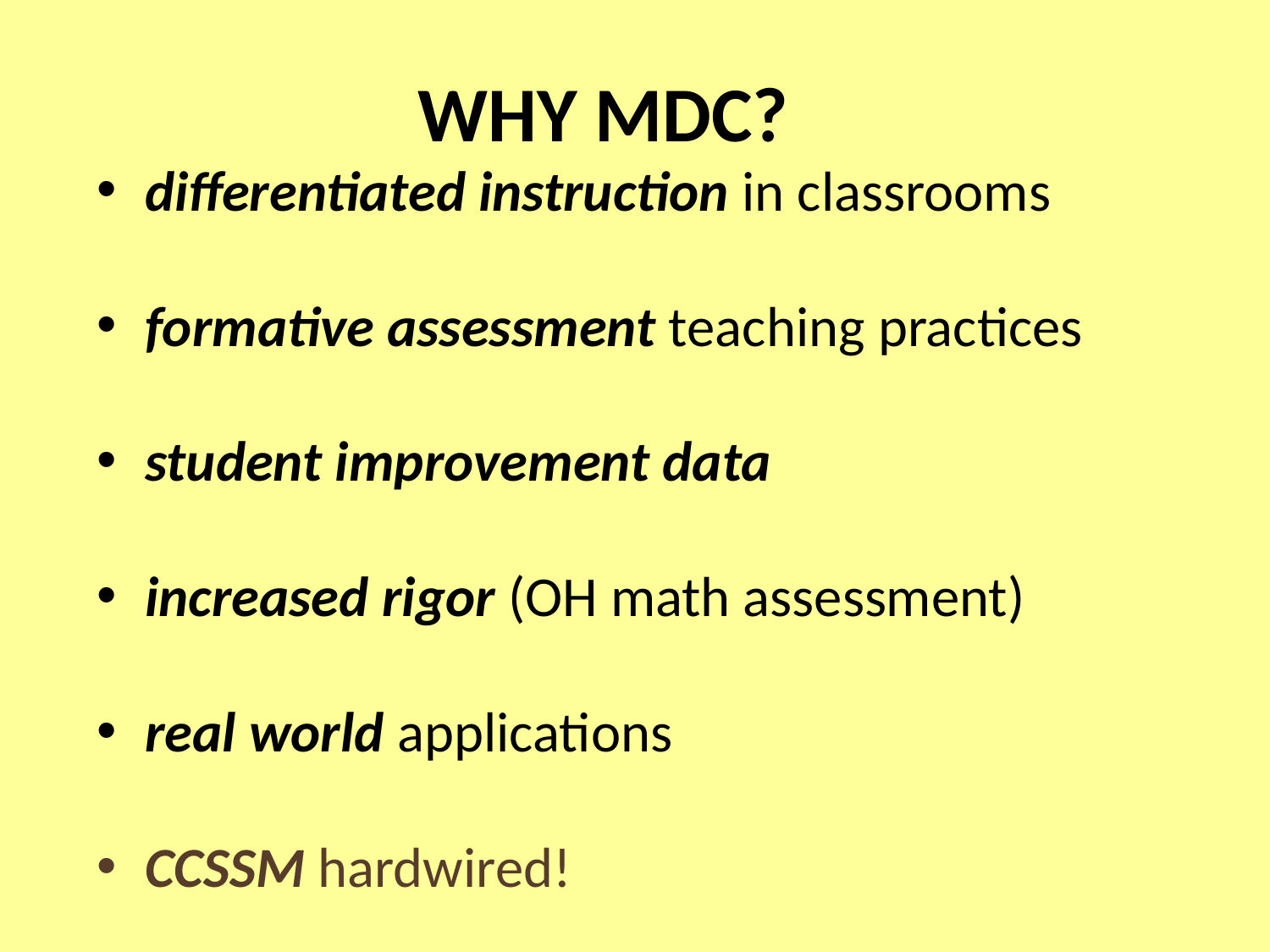

WHY MDC?
differentiated instruction in classrooms

formative assessment teaching practices

student improvement data

increased rigor (OH math assessment)

real world applications

CCSSM hardwired!